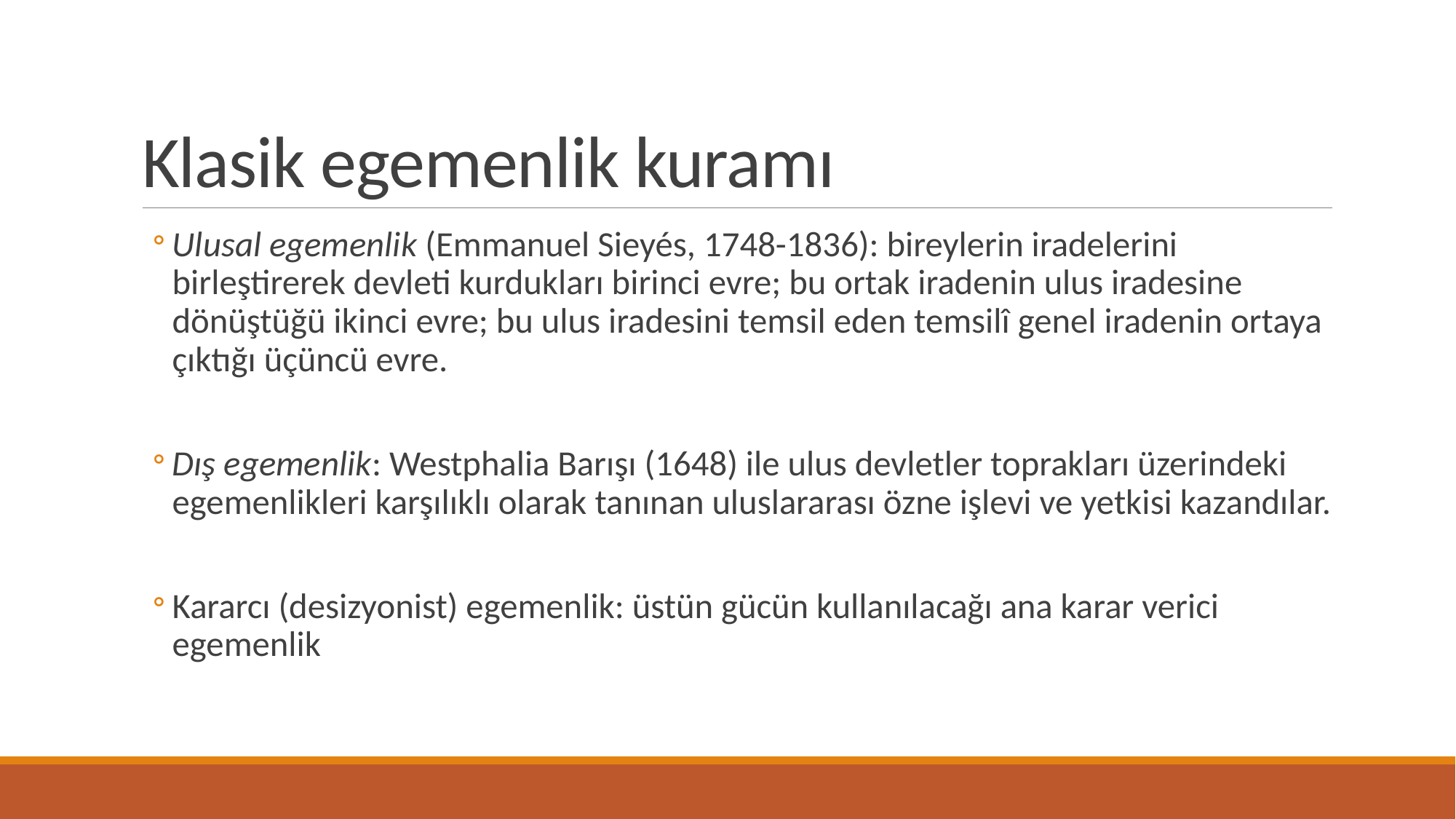

# Klasik egemenlik kuramı
Ulusal egemenlik (Emmanuel Sieyés, 1748-1836): bireylerin iradelerini birleştirerek devleti kurdukları birinci evre; bu ortak iradenin ulus iradesine dönüştüğü ikinci evre; bu ulus iradesini temsil eden temsilî genel iradenin ortaya çıktığı üçüncü evre.

Dış egemenlik: Westphalia Barışı (1648) ile ulus devletler toprakları üzerindeki egemenlikleri karşılıklı olarak tanınan uluslararası özne işlevi ve yetkisi kazandılar.

Kararcı (desizyonist) egemenlik: üstün gücün kullanılacağı ana karar verici egemenlik